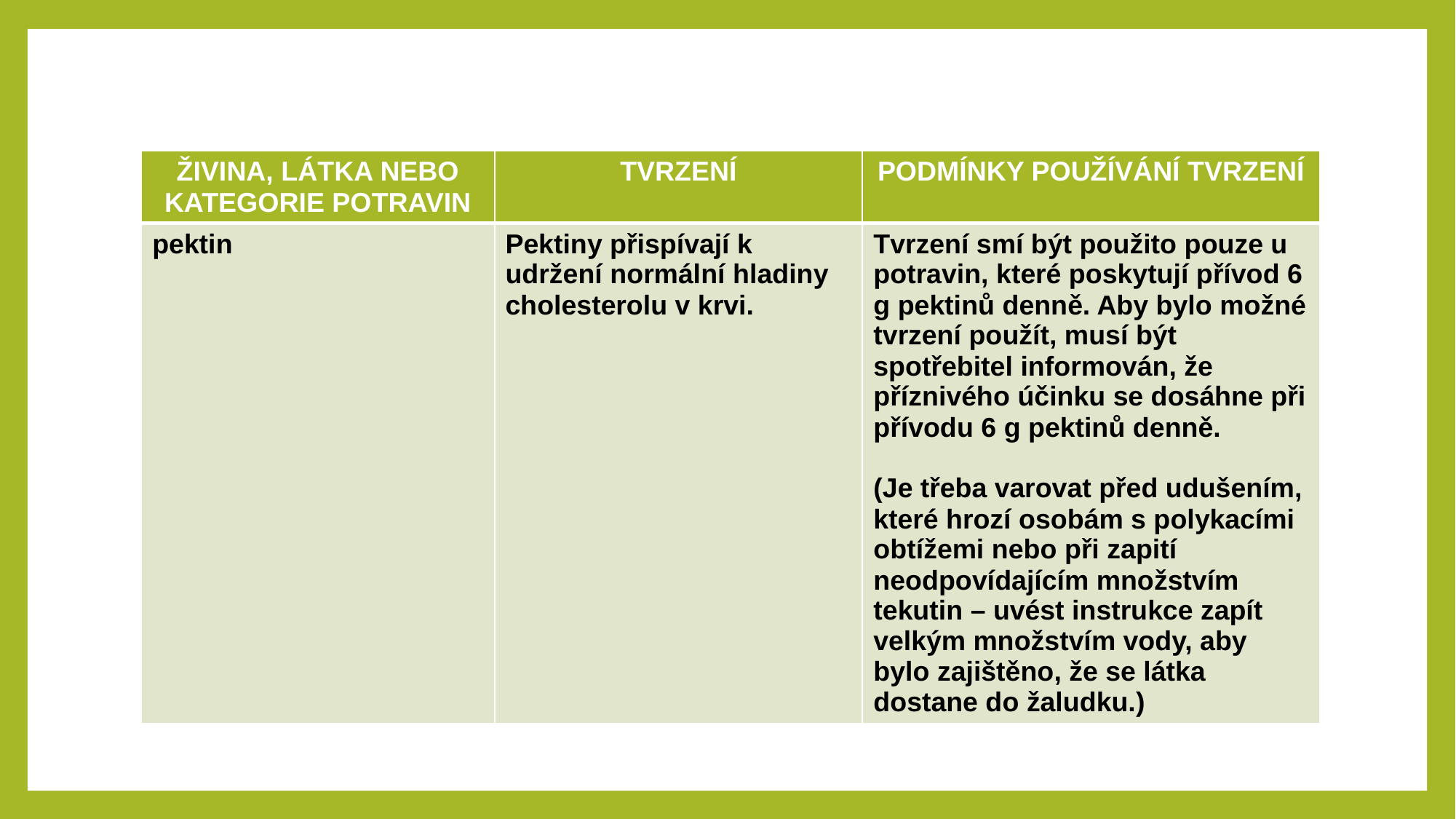

| ŽIVINA, LÁTKA NEBO KATEGORIE POTRAVIN | TVRZENÍ | PODMÍNKY POUŽÍVÁNÍ TVRZENÍ |
| --- | --- | --- |
| pektin | Pektiny přispívají k udržení normální hladiny cholesterolu v krvi. | Tvrzení smí být použito pouze u potravin, které poskytují přívod 6 g pektinů denně. Aby bylo možné tvrzení použít, musí být spotřebitel informován, že příznivého účinku se dosáhne při přívodu 6 g pektinů denně. (Je třeba varovat před udušením, které hrozí osobám s polykacími obtížemi nebo při zapití neodpovídajícím množstvím tekutin – uvést instrukce zapít velkým množstvím vody, aby bylo zajištěno, že se látka dostane do žaludku.) |